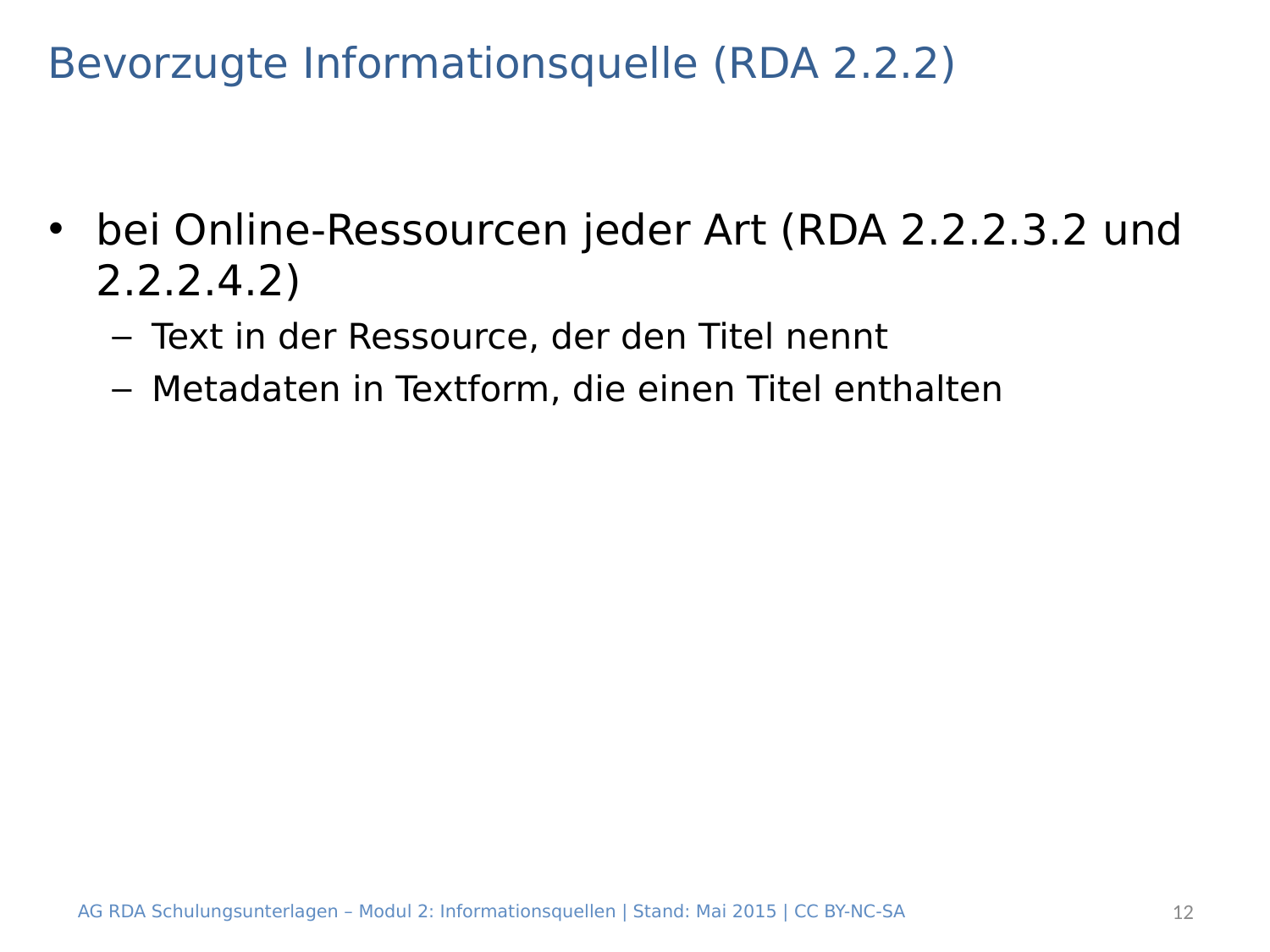

Bevorzugte Informationsquelle (RDA 2.2.2)
bei Online-Ressourcen jeder Art (RDA 2.2.2.3.2 und 2.2.2.4.2)
Text in der Ressource, der den Titel nennt
Metadaten in Textform, die einen Titel enthalten
AG RDA Schulungsunterlagen – Modul 2: Informationsquellen | Stand: Mai 2015 | CC BY-NC-SA
12